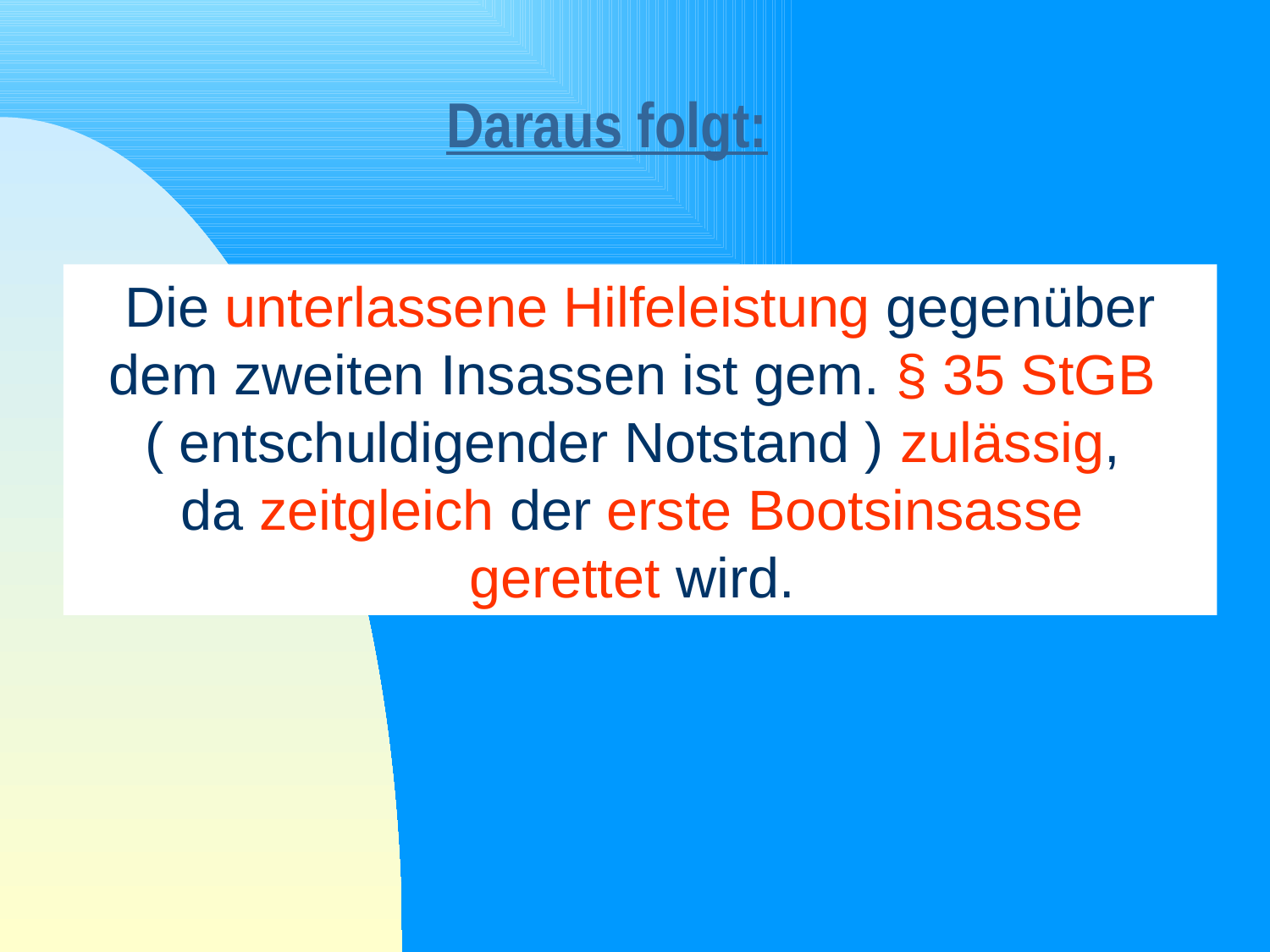

# Daraus folgt:
Die unterlassene Hilfeleistung gegenüber dem zweiten Insassen ist gem. § 35 StGB
( entschuldigender Notstand ) zulässig,
da zeitgleich der erste Bootsinsasse
gerettet wird.